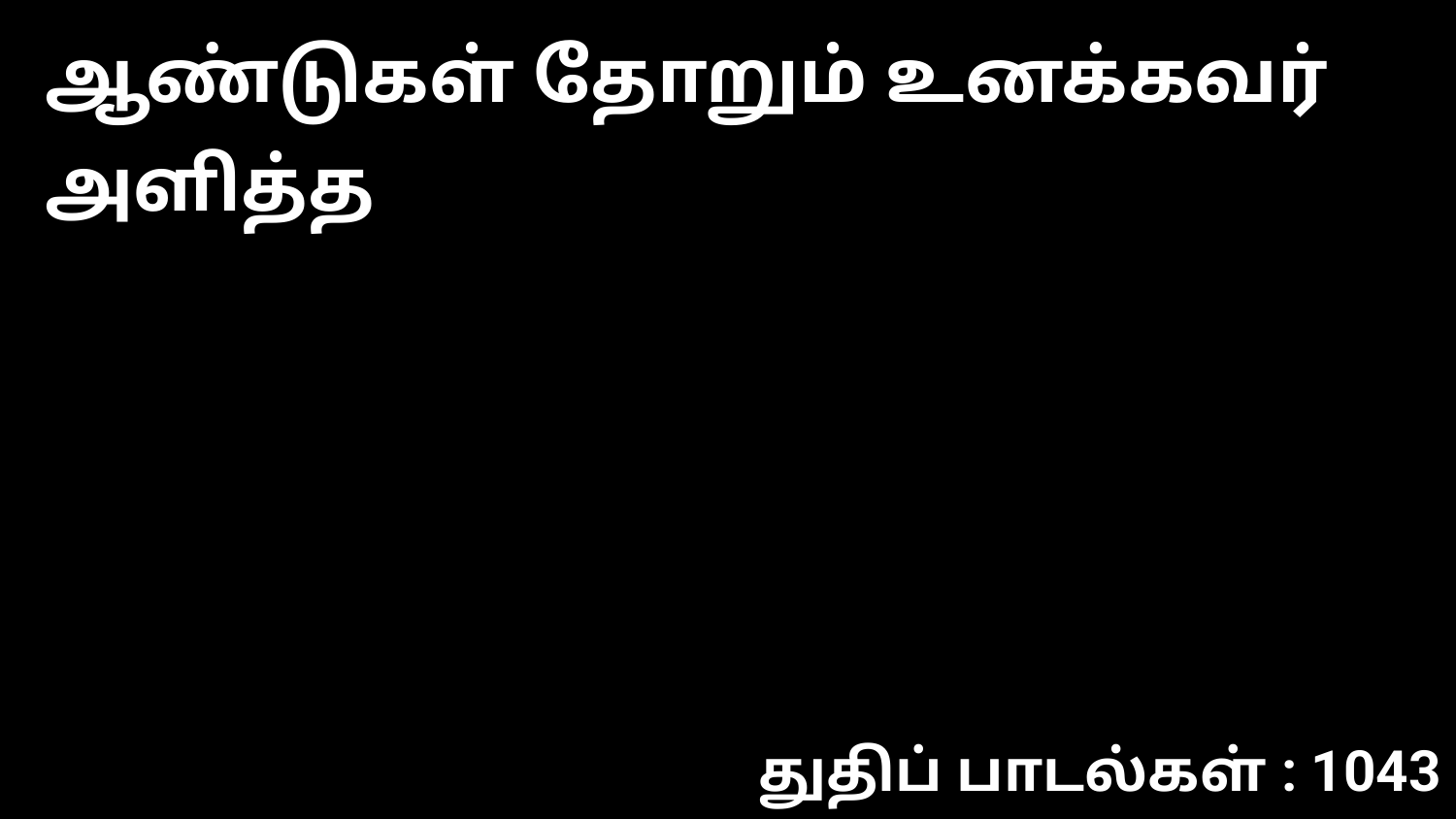

ஆண்டுகள் தோறும் உனக்கவர் அளித்த
துதிப் பாடல்கள் : 1043